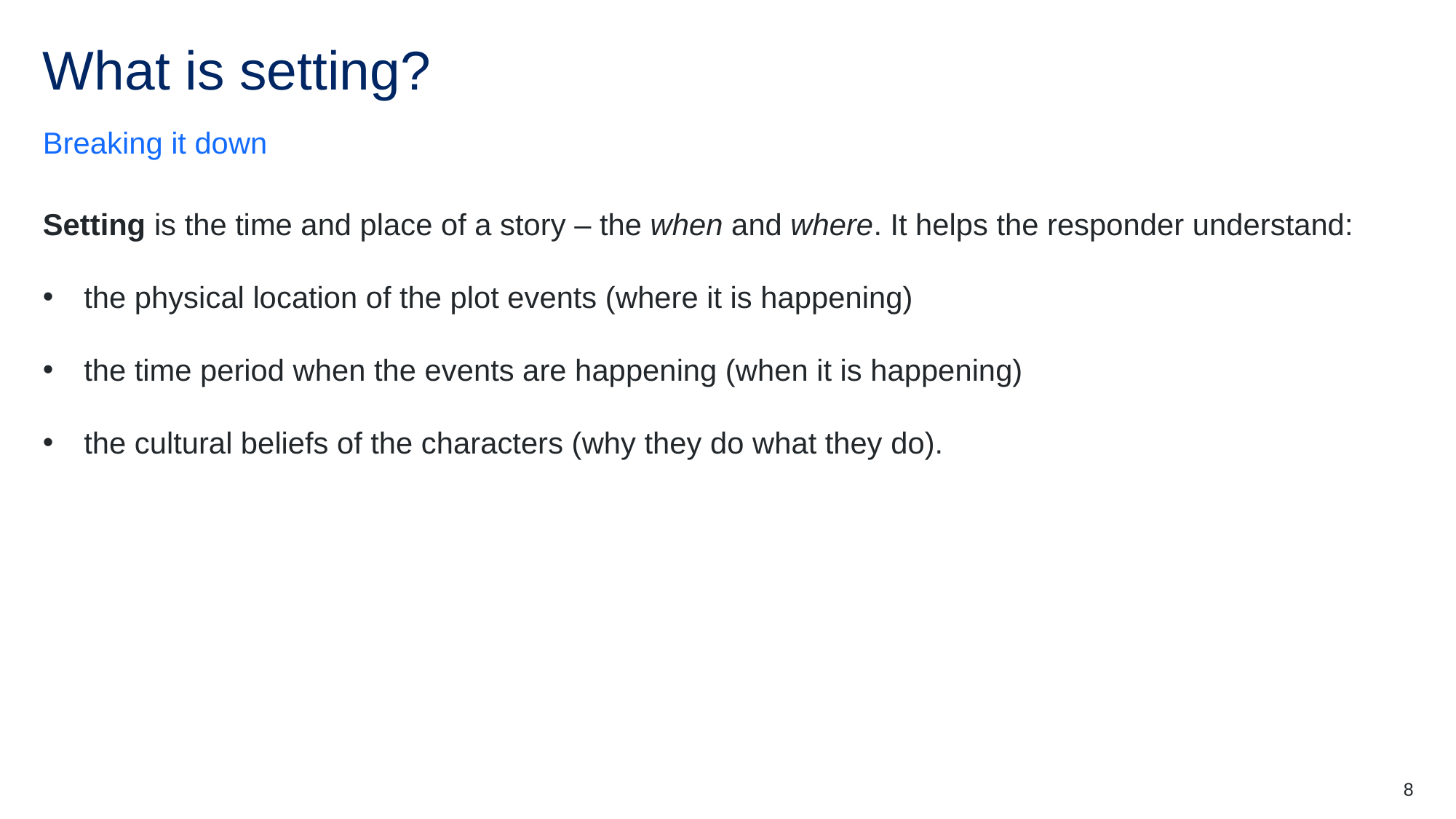

# What is setting?
Breaking it down
Setting is the time and place of a story – the when and where. It helps the responder understand:
the physical location of the plot events (where it is happening)
the time period when the events are happening (when it is happening)
the cultural beliefs of the characters (why they do what they do).
8